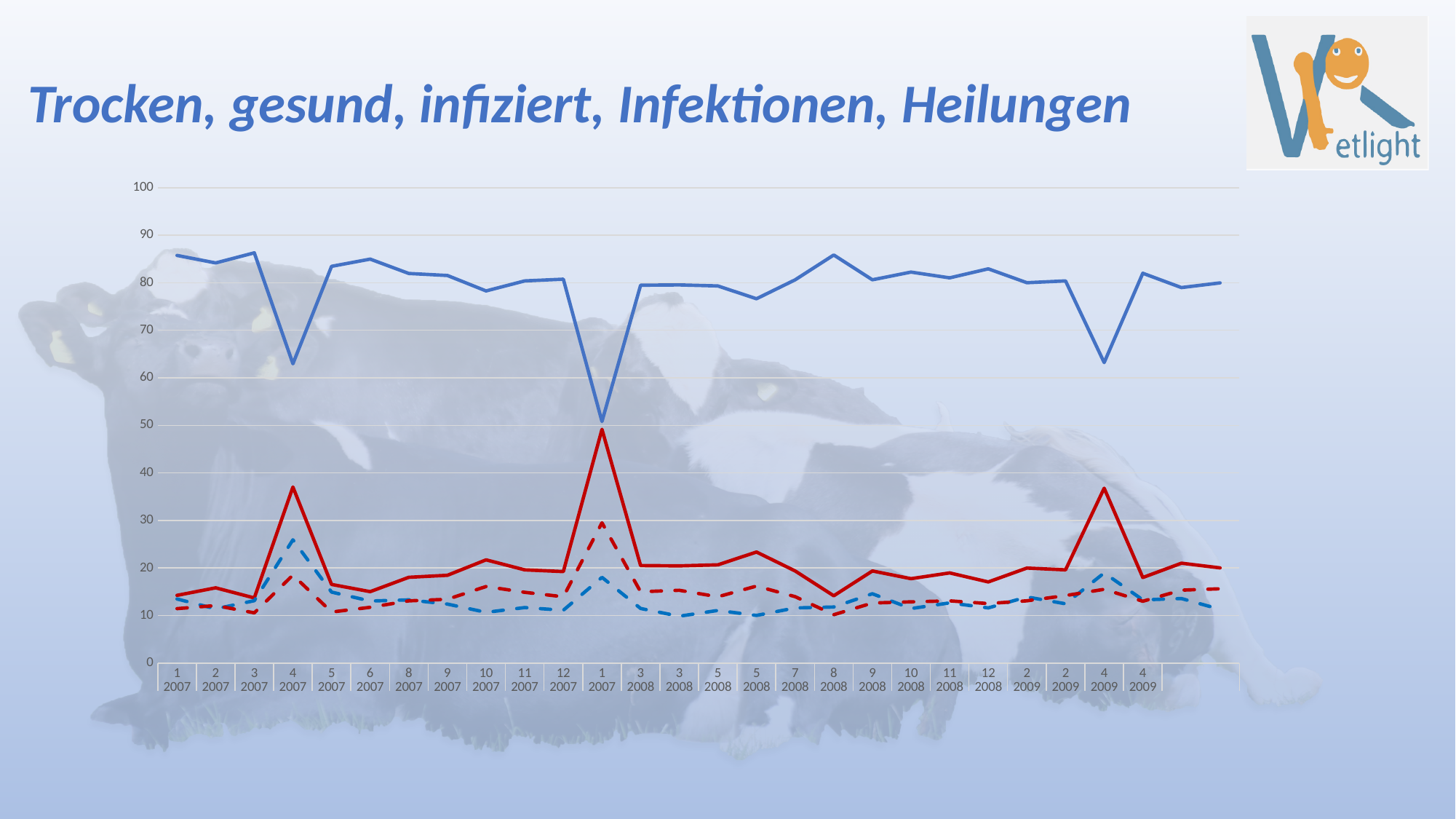

Trocken, gesund, infiziert, Infektionen, Heilungen

### Chart

| Category |  |  |  |  |
|---|---|---|---|---|
| 1 | 85.75063613231552 | 14.249363867684478 | 13.486005089058525 | 11.450381679389313 |
| 2 | 84.16763678696158 | 15.832363213038416 | 11.40861466821886 | 12.107101280558789 |
| 3 | 86.29500580720094 | 13.704994192799072 | 13.124274099883856 | 10.569105691056912 |
| 4 | 62.96296296296296 | 37.03703703703704 | 25.925925925925924 | 18.51851851851852 |
| 5 | 83.45864661654136 | 16.541353383458645 | 14.930182599355533 | 10.741138560687432 |
| 6 | 84.97807017543859 | 15.021929824561402 | 13.048245614035087 | 11.732456140350877 |
| 8 | 81.95876288659794 | 18.04123711340206 | 13.29896907216495 | 13.09278350515464 |
| 9 | 81.53380423814329 | 18.46619576185671 | 12.4117053481332 | 13.420787083753785 |
| 10 | 78.28054298642535 | 21.71945701357466 | 10.678733031674208 | 16.108597285067873 |
| 11 | 80.3921568627451 | 19.607843137254903 | 11.675579322638146 | 14.884135472370765 |
| 12 | 80.75278015397775 | 19.24721984602224 | 11.120615911035072 | 13.943541488451668 |
| 1 | 50.81967213114754 | 49.18032786885246 | 18.0327868852459 | 29.508196721311474 |
| 3 | 79.48922585794094 | 20.510774142059056 | 11.49241819632881 | 15.003990422984836 |
| 3 | 79.55092221331195 | 20.44907778668805 | 9.863672814755413 | 15.316760224538895 |
| 5 | 79.33579335793358 | 20.66420664206642 | 11.07011070110701 | 13.948339483394834 |
| 5 | 76.63903541823662 | 23.360964581763376 | 10.022607385079125 | 16.201959306706858 |
| 7 | 80.61953931691819 | 19.38046068308181 | 11.596505162827642 | 13.97934868943606 |
| 8 | 85.84070796460178 | 14.15929203539823 | 11.799410029498524 | 10.176991150442479 |
| 9 | 80.625 | 19.375 | 14.583333333333334 | 12.63888888888889 |
| 10 | 82.24666142969363 | 17.75333857030636 | 11.468970934799685 | 12.882953652788686 |
| 11 | 81.03326256192499 | 18.966737438075018 | 12.668082094833688 | 13.092710544939845 |
| 12 | 82.92867981790592 | 17.071320182094084 | 11.608497723823975 | 12.51896813353566 |
| 2 | 80.0135043889264 | 19.9864956110736 | 13.909520594193111 | 13.099257258609049 |
| 2 | 80.39068369646883 | 19.60931630353118 | 12.47182569496619 | 14.199849737039818 |
| 4 | 63.2183908045977 | 36.7816091954023 | 18.96551724137931 | 15.517241379310345 |
| 4 | 81.99853049228508 | 18.001469507714916 | 13.299044819985307 | 13.005143277002205 |